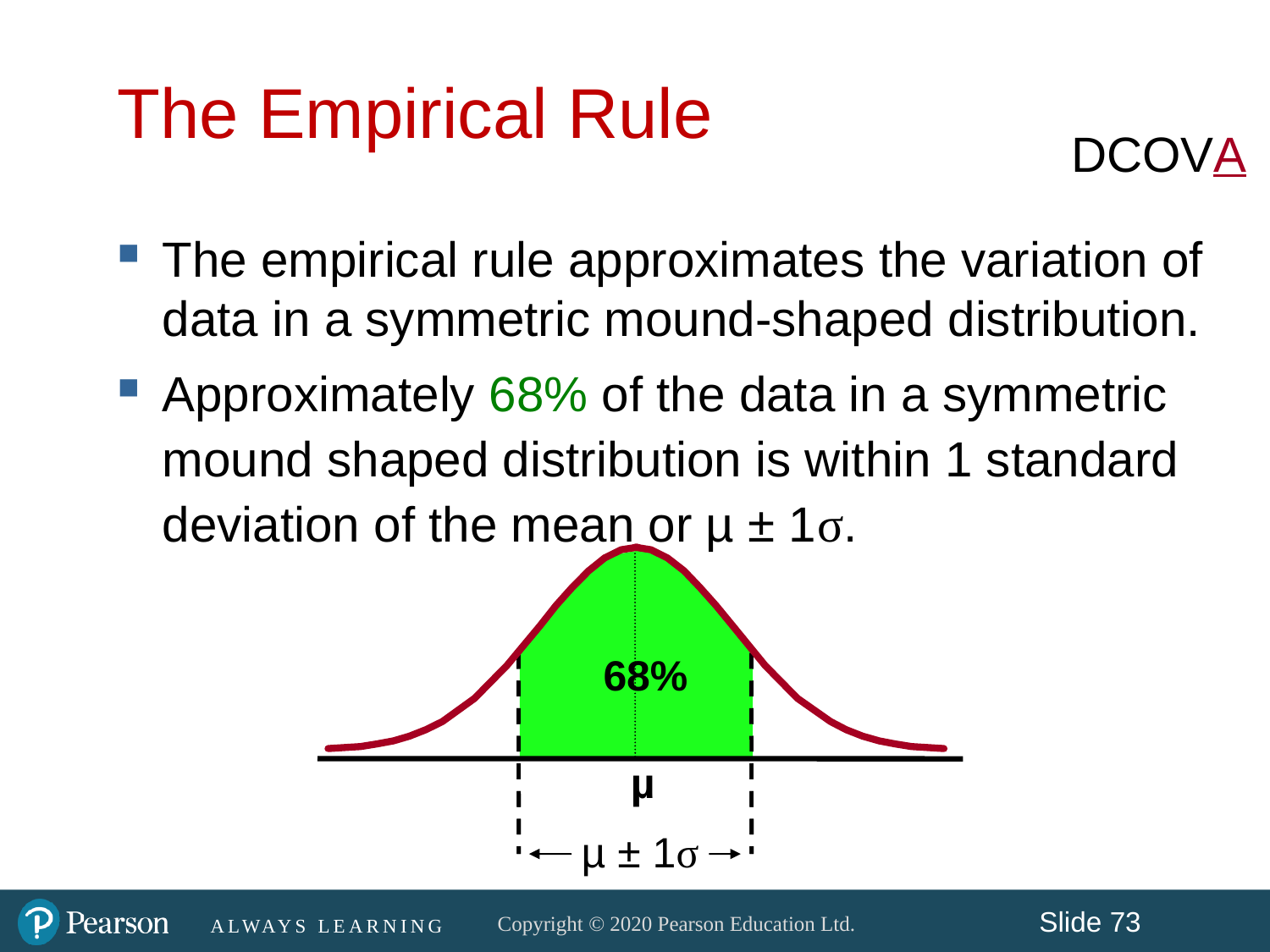

The Empirical Rule
DCOVA
The empirical rule approximates the variation of data in a symmetric mound-shaped distribution.
Approximately 68% of the data in a symmetric mound shaped distribution is within 1 standard deviation of the mean or µ ± 1σ.

68%

µ

µ ± 1σ